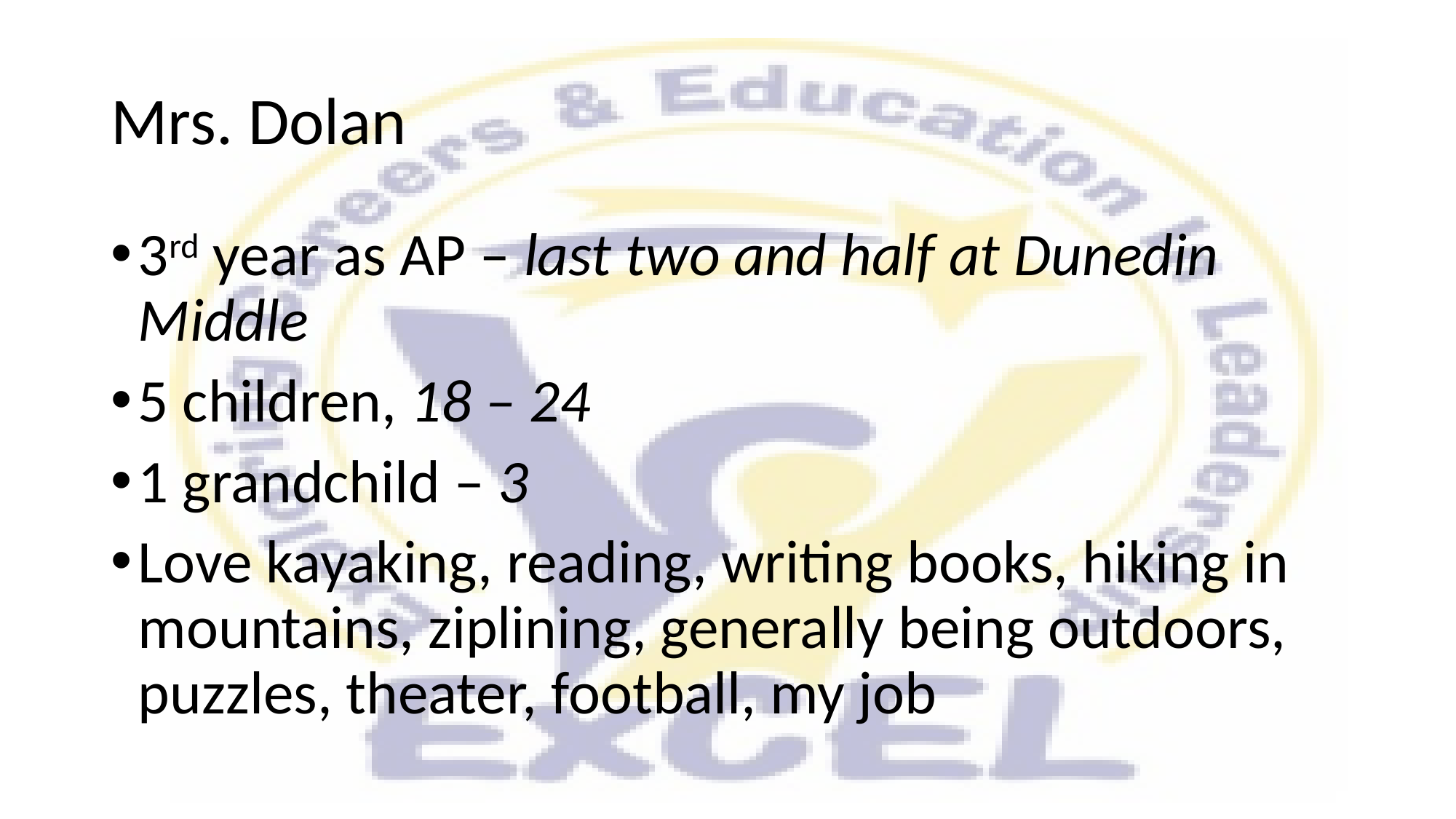

# Mrs. Dolan
3rd year as AP – last two and half at Dunedin Middle
5 children, 18 – 24
1 grandchild – 3
Love kayaking, reading, writing books, hiking in mountains, ziplining, generally being outdoors, puzzles, theater, football, my job